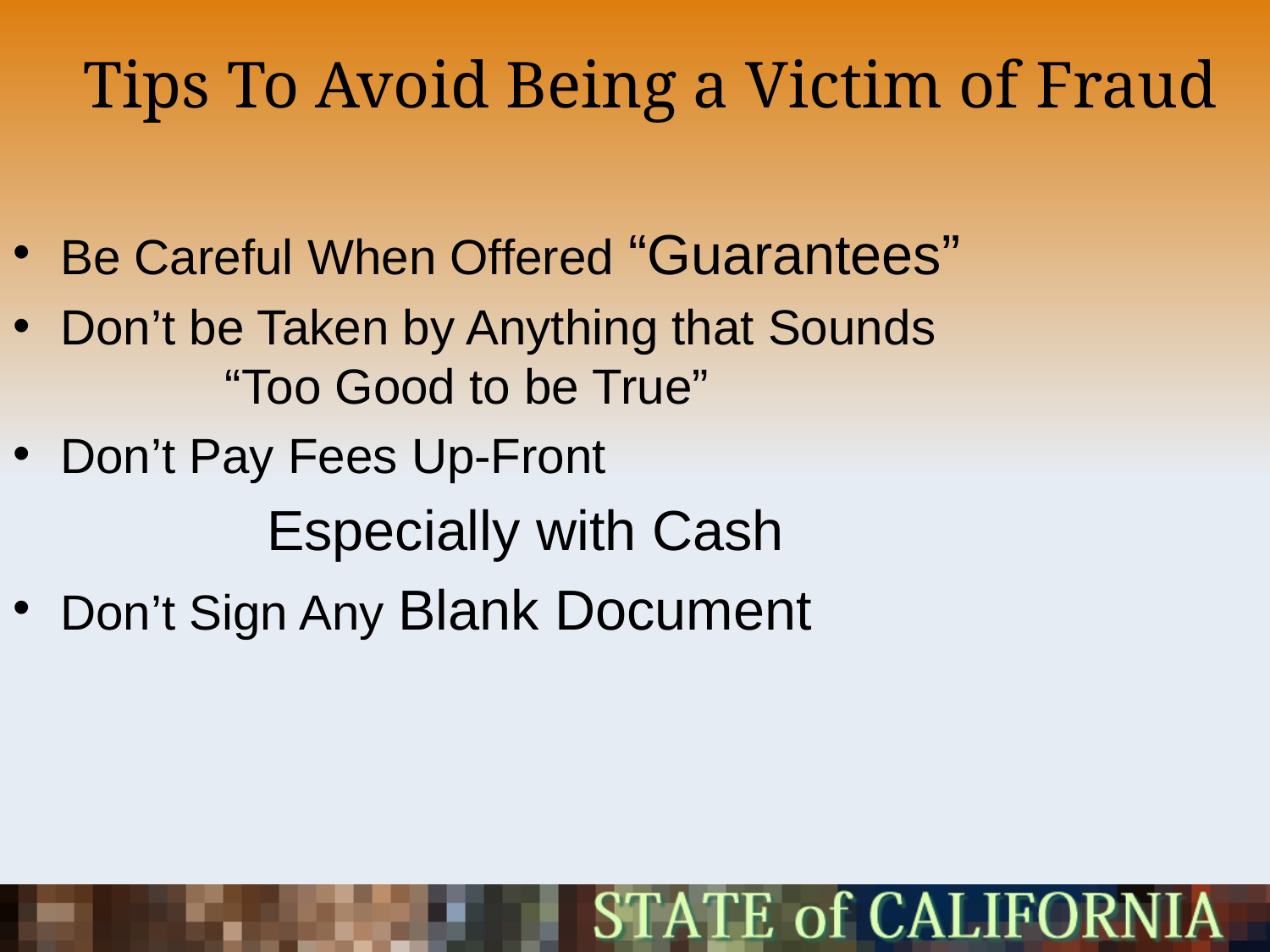

# Tips To Avoid Being a Victim of Fraud
Be Careful When Offered “Guarantees”
Don’t be Taken by Anything that Sounds
            “Too Good to be True”
Don’t Pay Fees Up-Front
		Especially with Cash
Don’t Sign Any Blank Document